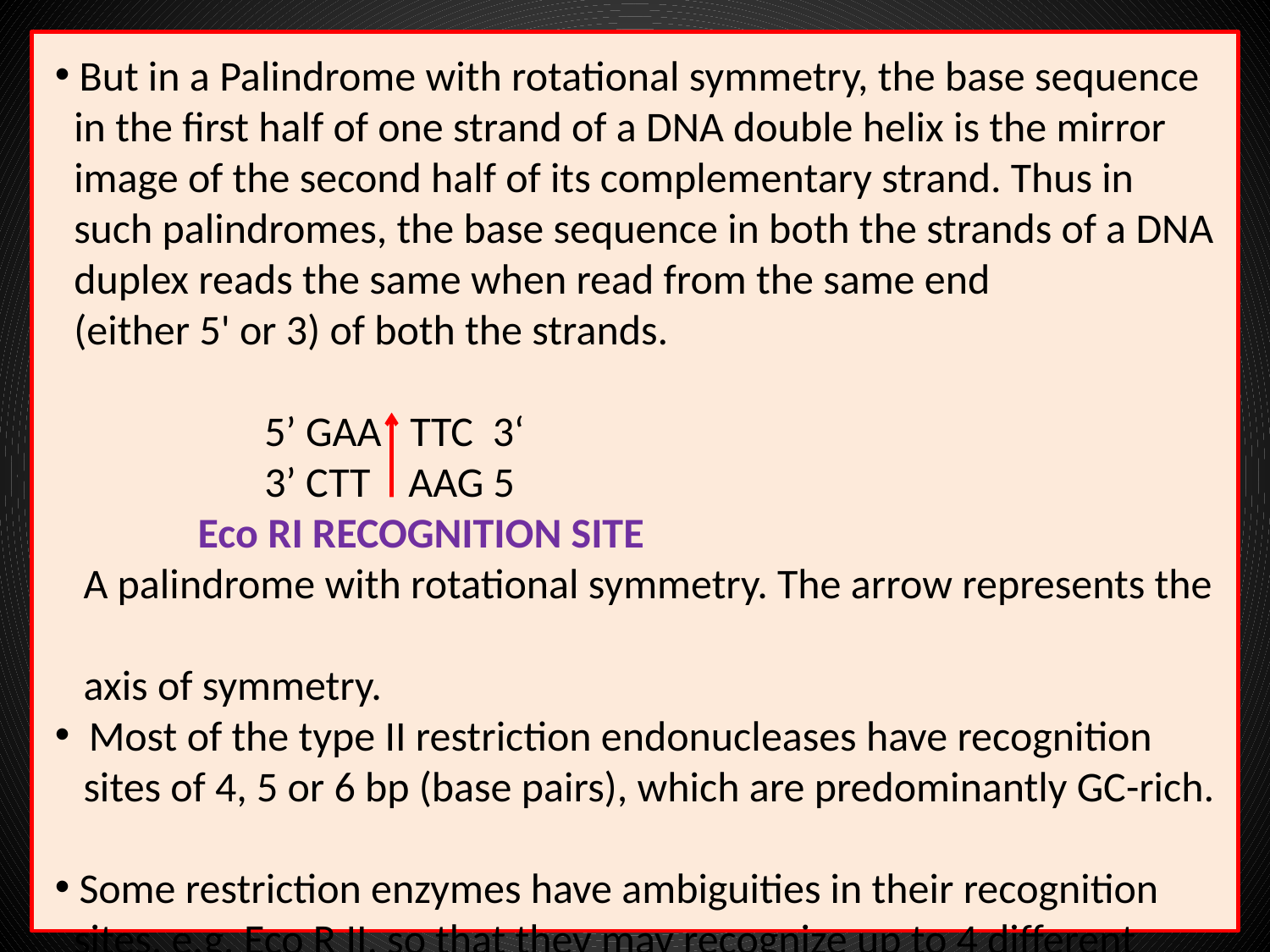

But in a Palindrome with rotational symmetry, the base sequence
  in the first half of one strand of a DNA double helix is the mirror
  image of the second half of its complementary strand. Thus in
  such palindromes, the base sequence in both the strands of a DNA
  duplex reads the same when read from the same end
  (either 5' or 3) of both the strands.

                      5’ GAA   TTC  3‘
                      3’ CTT    AAG 5
               Eco RI RECOGNITION SITE
   A palindrome with rotational symmetry. The arrow represents the
   axis of symmetry.
  Most of the type II restriction endonucleases have recognition
   sites of 4, 5 or 6 bp (base pairs), which are predominantly GC-rich.
 Some restriction enzymes have ambiguities in their recognition
  sites, e.g. Eco R II, so that they may recognize up to 4 different
  target sequences.